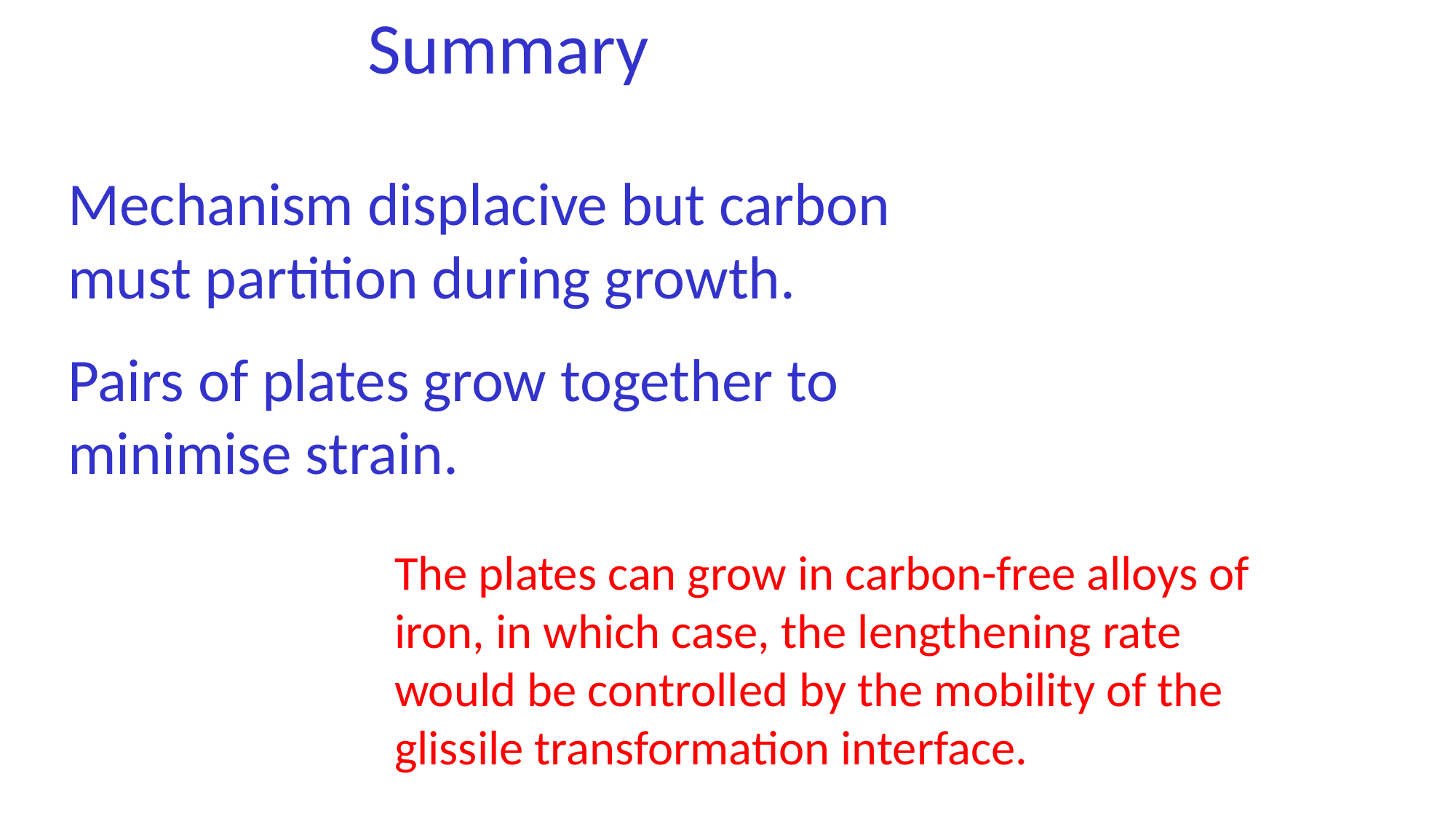

Summary
Mechanism displacive but carbon must partition during growth.
Pairs of plates grow together to minimise strain.
The plates can grow in carbon-free alloys of iron, in which case, the lengthening rate would be controlled by the mobility of the glissile transformation interface.